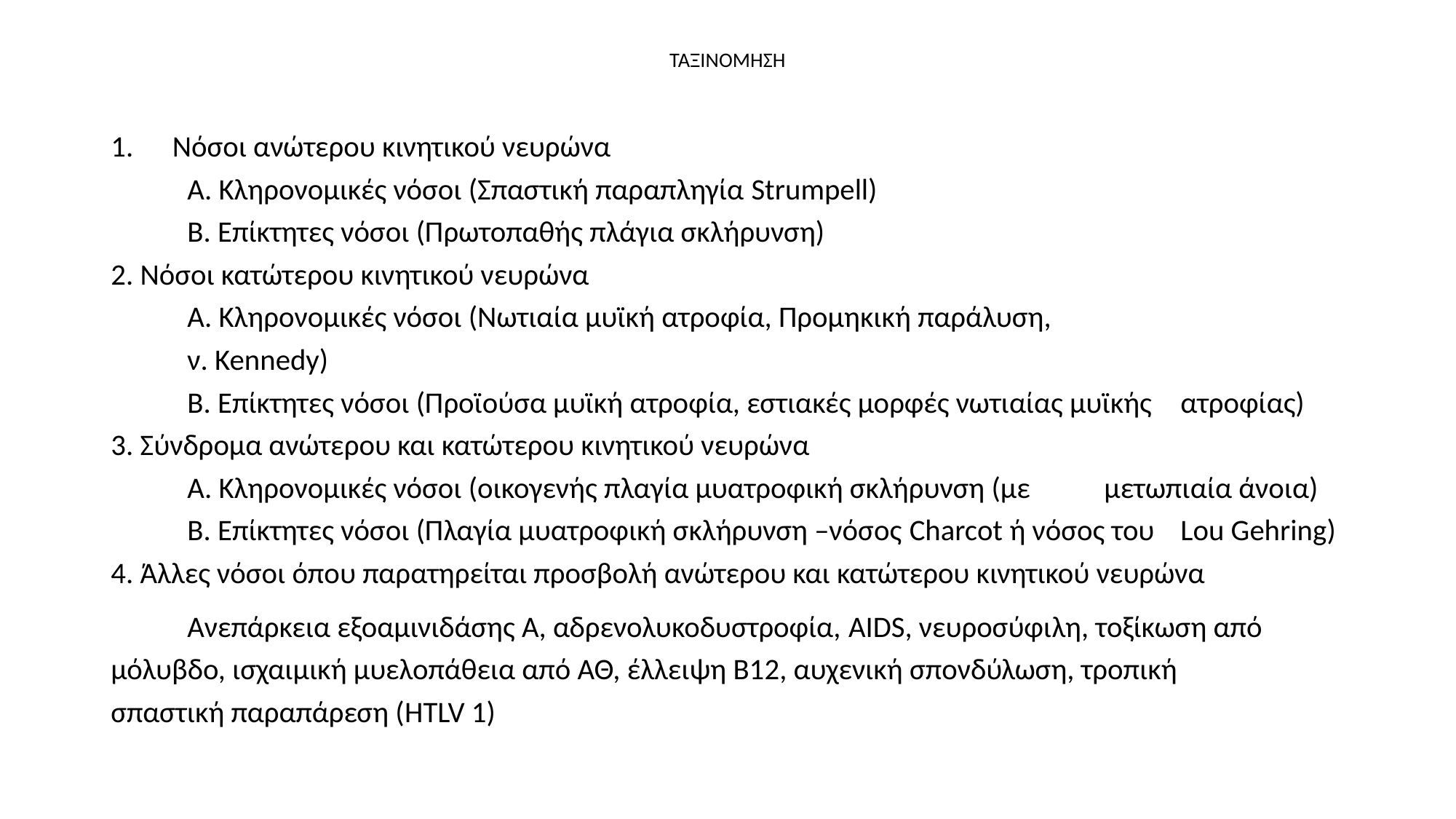

# ΤΑΞΙΝΟΜΗΣΗ
Νόσοι ανώτερου κινητικού νευρώνα
	Α. Κληρονομικές νόσοι (Σπαστική παραπληγία Strumpell)
	Β. Επίκτητες νόσοι (Πρωτοπαθής πλάγια σκλήρυνση)
2. Νόσοι κατώτερου κινητικού νευρώνα
	Α. Κληρονομικές νόσοι (Νωτιαία μυϊκή ατροφία, Προμηκική παράλυση,
	ν. Kennedy)
	Β. Επίκτητες νόσοι (Προϊούσα μυϊκή ατροφία, εστιακές μορφές νωτιαίας μυϊκής 	ατροφίας)
3. Σύνδρομα ανώτερου και κατώτερου κινητικού νευρώνα
	Α. Κληρονομικές νόσοι (οικογενής πλαγία μυατροφική σκλήρυνση (με 	μετωπιαία άνοια)
	Β. Επίκτητες νόσοι (Πλαγία μυατροφική σκλήρυνση –νόσος Charcot ή νόσος του 	Lou Gehring)
4. Άλλες νόσοι όπου παρατηρείται προσβολή ανώτερου και κατώτερου κινητικού νευρώνα
	Ανεπάρκεια εξοαμινιδάσης Α, αδρενολυκοδυστροφία, AIDS, νευροσύφιλη, τοξίκωση από 	μόλυβδο, ισχαιμική μυελοπάθεια από ΑΘ, έλλειψη Β12, αυχενική σπονδύλωση, τροπική 	σπαστική παραπάρεση (HTLV 1)